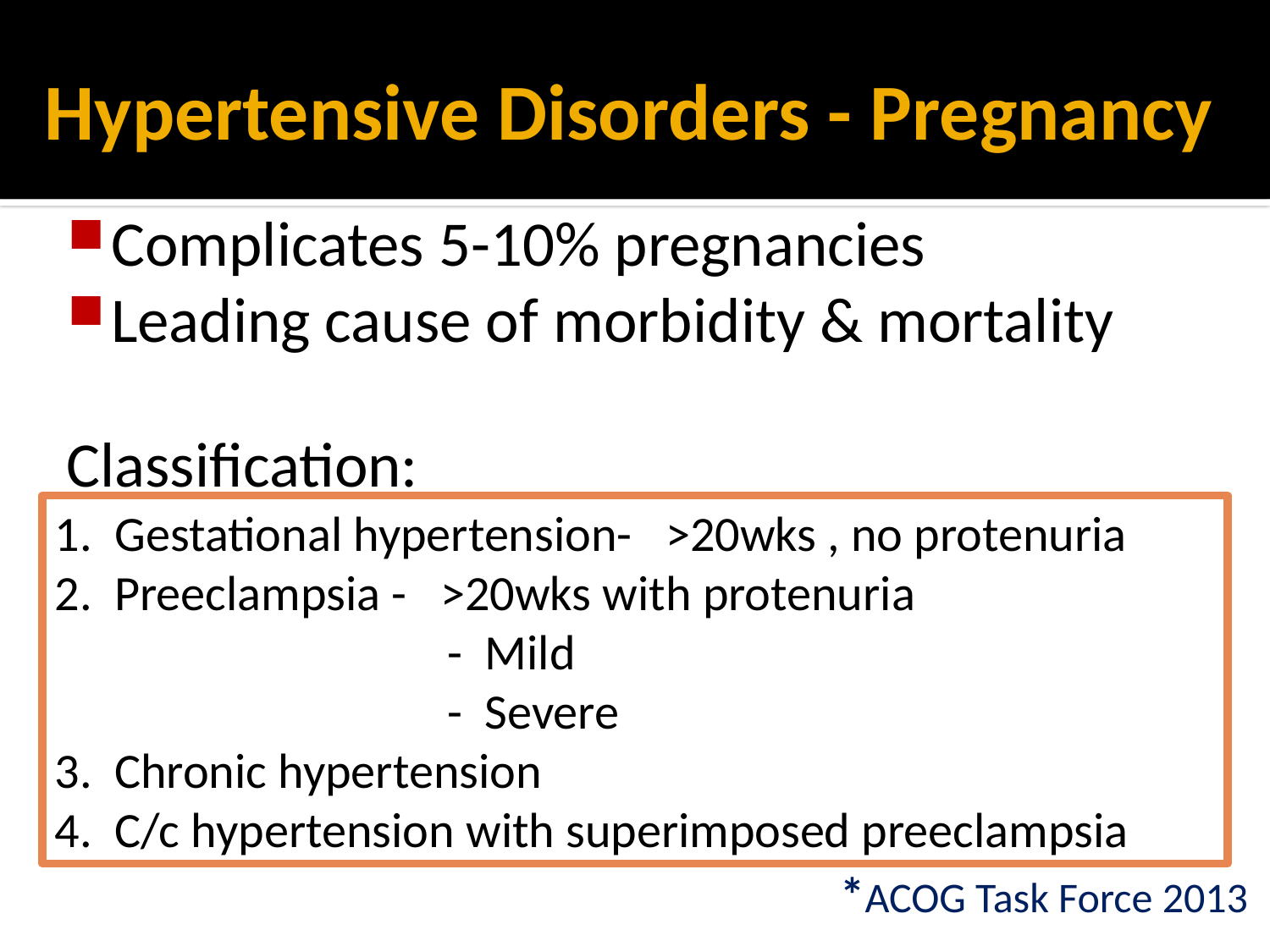

# Hypertensive Disorders - Pregnancy
Complicates 5-10% pregnancies
Leading cause of morbidity & mortality

Classification:

                                                                     *ACOG Task Force 2013
1.  Gestational hypertension-   >20wks , no protenuria
2.  Preeclampsia -   >20wks with protenuria
                                   -  Mild
                                   -  Severe
3.  Chronic hypertension
4.  C/c hypertension with superimposed preeclampsia